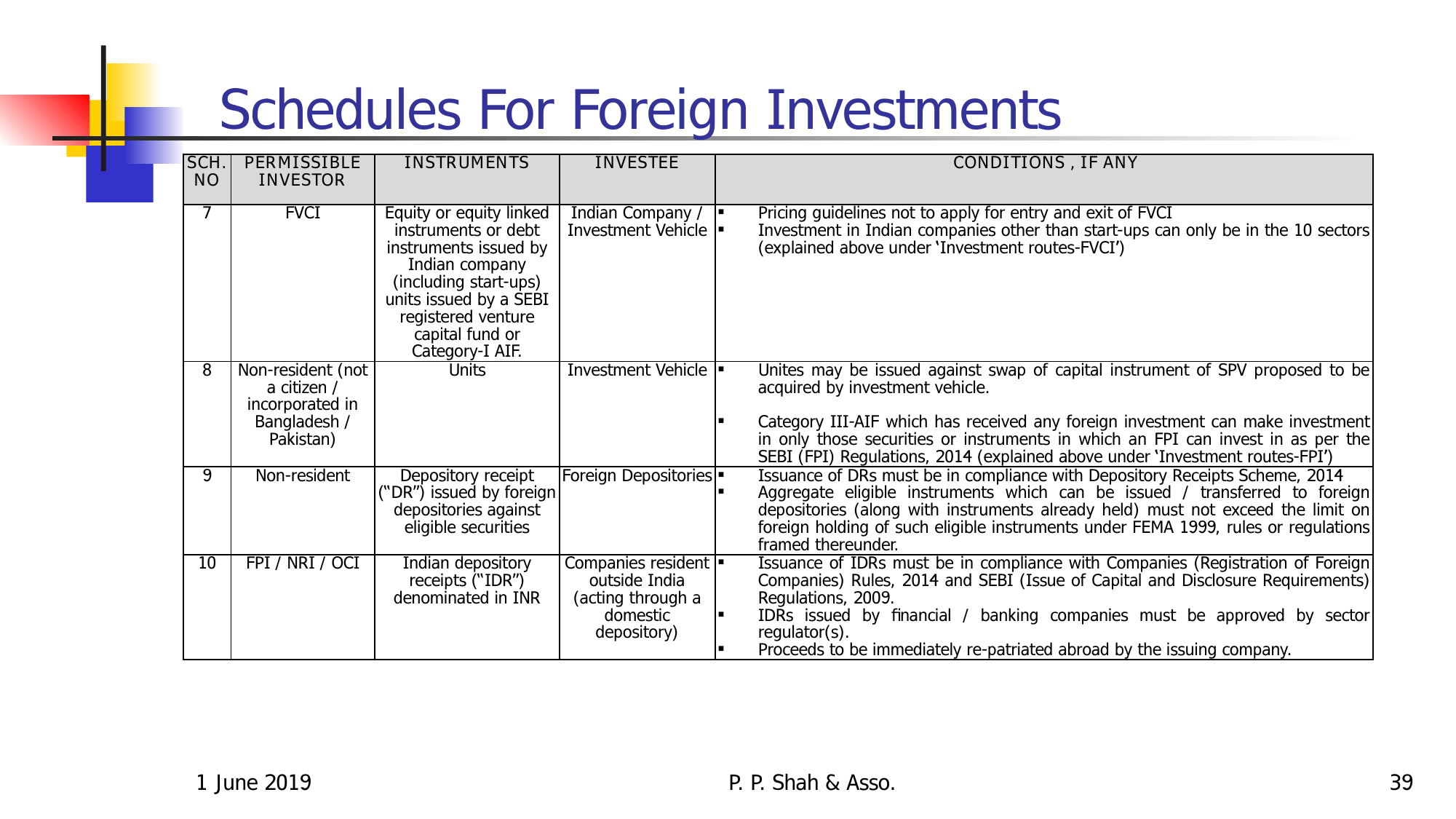

# Schedules For Foreign Investments
| SCH.NO | PERMISSIBLE INVESTOR | INSTRUMENTS | INVESTEE | CONDITIONS , IF ANY |
| --- | --- | --- | --- | --- |
| 7 | FVCI | Equity or equity linked instruments or debt instruments issued by Indian company (including start-ups) units issued by a SEBI registered venture capital fund or Category-I AIF. | Indian Company / Investment Vehicle | Pricing guidelines not to apply for entry and exit of FVCI Investment in Indian companies other than start-ups can only be in the 10 sectors (explained above under ‘Investment routes-FVCI’) |
| 8 | Non-resident (not a citizen / incorporated in Bangladesh / Pakistan) | Units | Investment Vehicle | Unites may be issued against swap of capital instrument of SPV proposed to be acquired by investment vehicle.   Category III-AIF which has received any foreign investment can make investment in only those securities or instruments in which an FPI can invest in as per the SEBI (FPI) Regulations, 2014 (explained above under ‘Investment routes-FPI’) |
| 9 | Non-resident | Depository receipt (“DR”) issued by foreign depositories against eligible securities | Foreign Depositories | Issuance of DRs must be in compliance with Depository Receipts Scheme, 2014 Aggregate eligible instruments which can be issued / transferred to foreign depositories (along with instruments already held) must not exceed the limit on foreign holding of such eligible instruments under FEMA 1999, rules or regulations framed thereunder. |
| 10 | FPI / NRI / OCI | Indian depository receipts (“IDR”) denominated in INR | Companies resident outside India (acting through a domestic depository) | Issuance of IDRs must be in compliance with Companies (Registration of Foreign Companies) Rules, 2014 and SEBI (Issue of Capital and Disclosure Requirements) Regulations, 2009. IDRs issued by financial / banking companies must be approved by sector regulator(s). Proceeds to be immediately re-patriated abroad by the issuing company. |
1 June 2019
P. P. Shah & Asso.
39